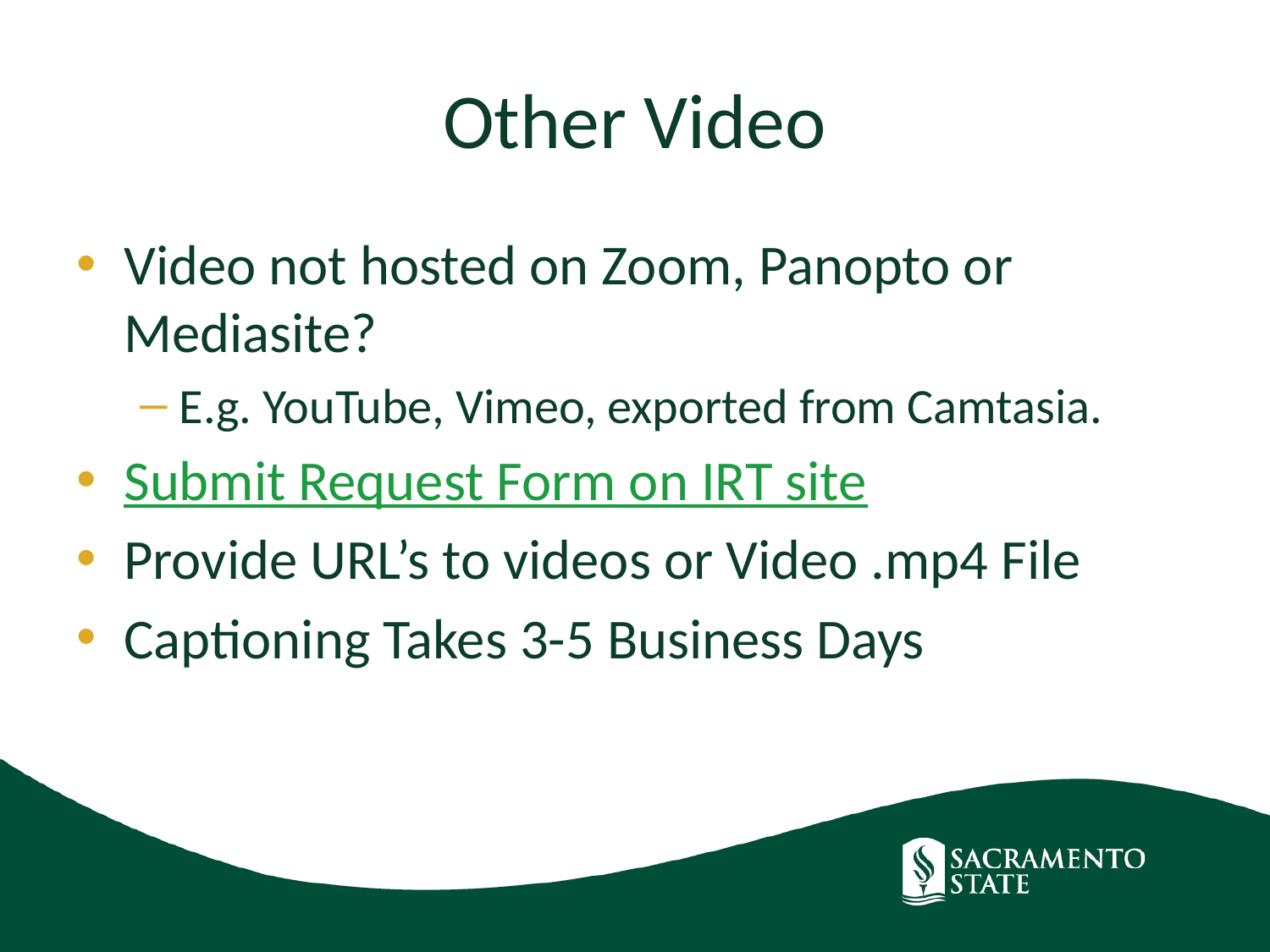

# Other Video
Video not hosted on Zoom, Panopto or Mediasite?
E.g. YouTube, Vimeo, exported from Camtasia.
Submit Request Form on IRT site
Provide URL’s to videos or Video .mp4 File
Captioning Takes 3-5 Business Days